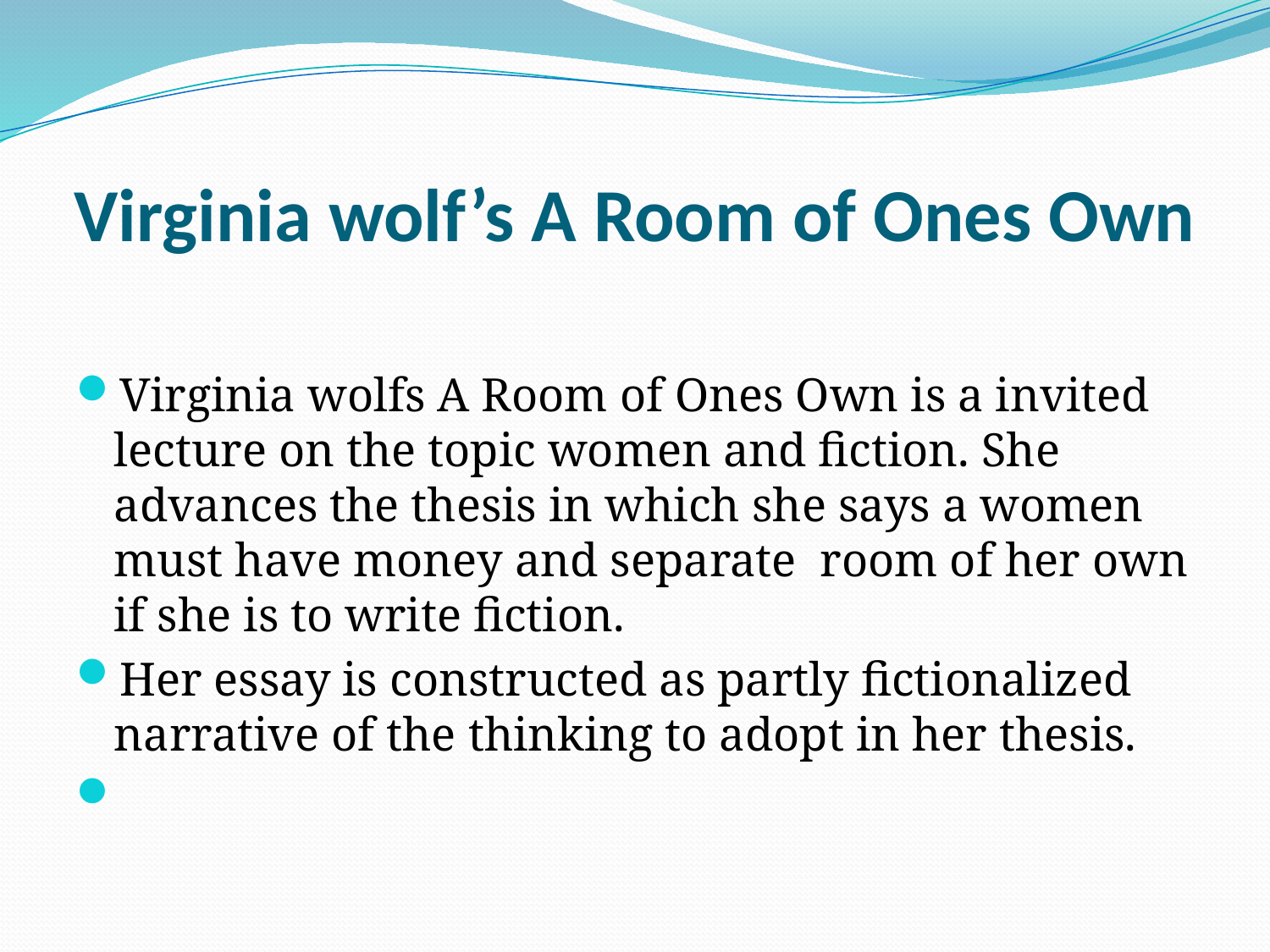

# Virginia wolf’s A Room of Ones Own
Virginia wolfs A Room of Ones Own is a invited lecture on the topic women and fiction. She advances the thesis in which she says a women must have money and separate  room of her own if she is to write fiction.
Her essay is constructed as partly fictionalized narrative of the thinking to adopt in her thesis.